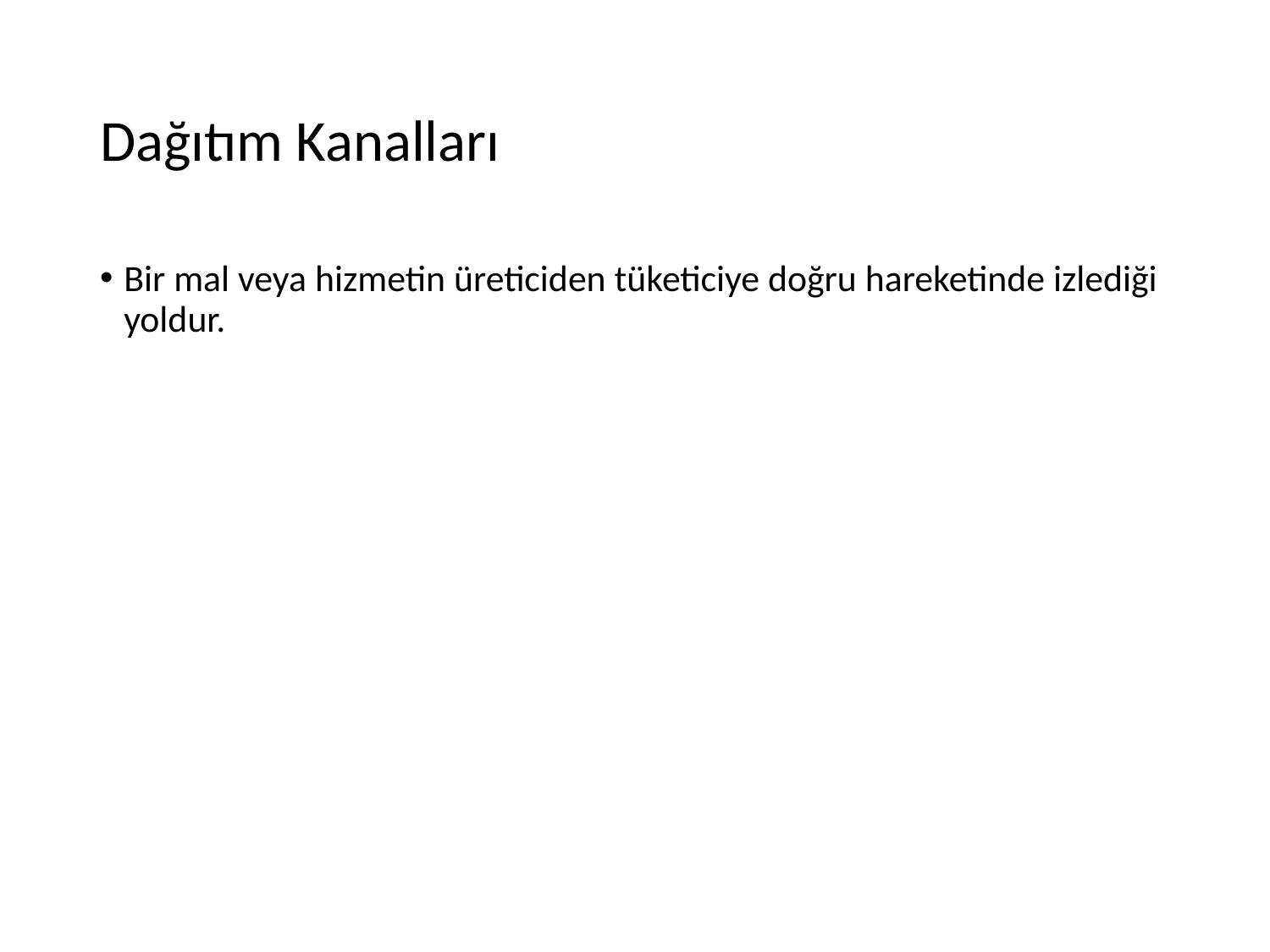

# Dağıtım Kanalları
Bir mal veya hizmetin üreticiden tüketiciye doğru hareketinde izlediği yoldur.